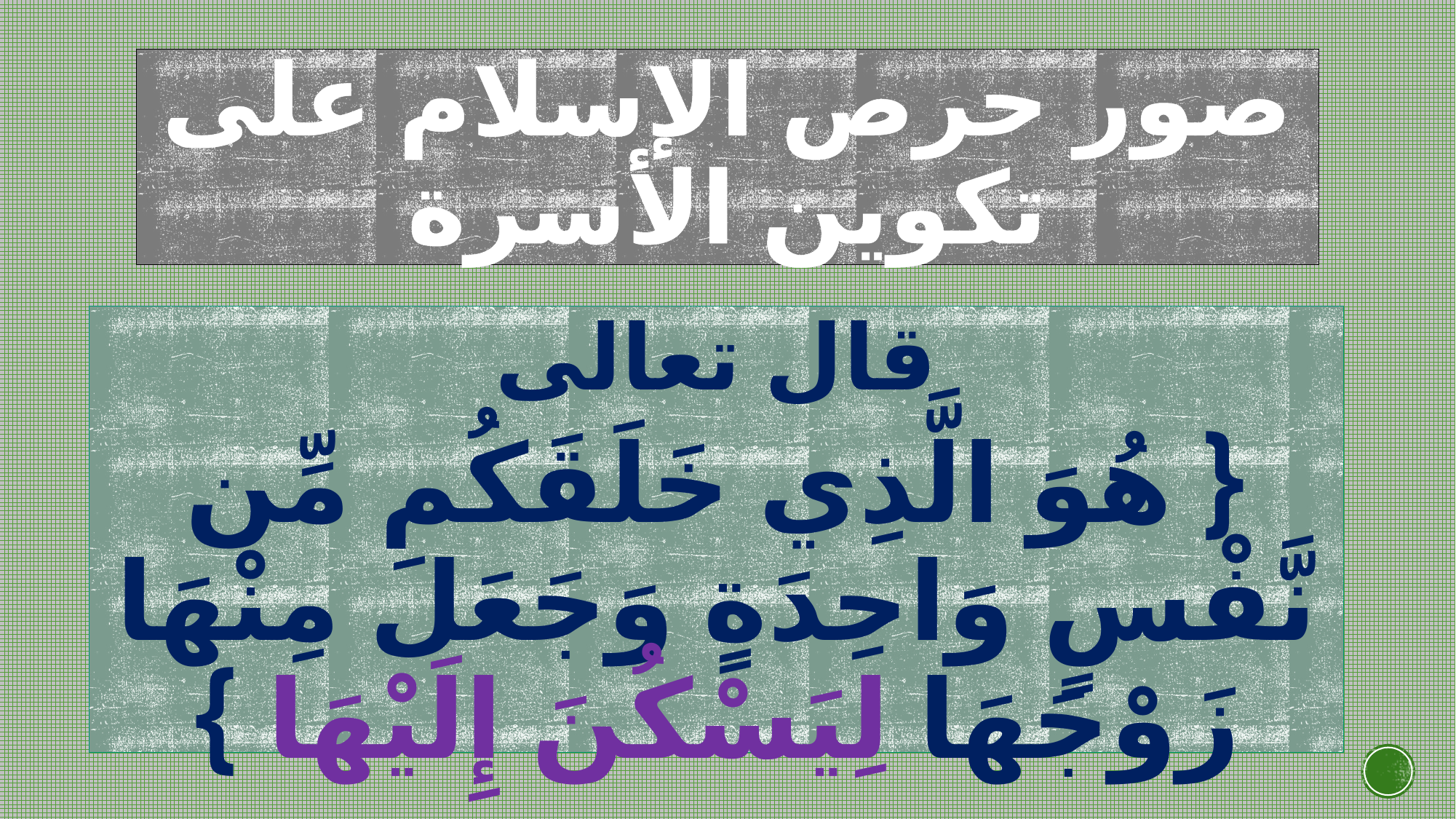

# صور حرص الإسلام على تكوين الأسرة
قال تعالى
{ هُوَ الَّذِي خَلَقَكُم مِّن نَّفْسٍ وَاحِدَةٍ وَجَعَلَ مِنْهَا زَوْجَهَا لِيَسْكُنَ إِلَيْهَا }